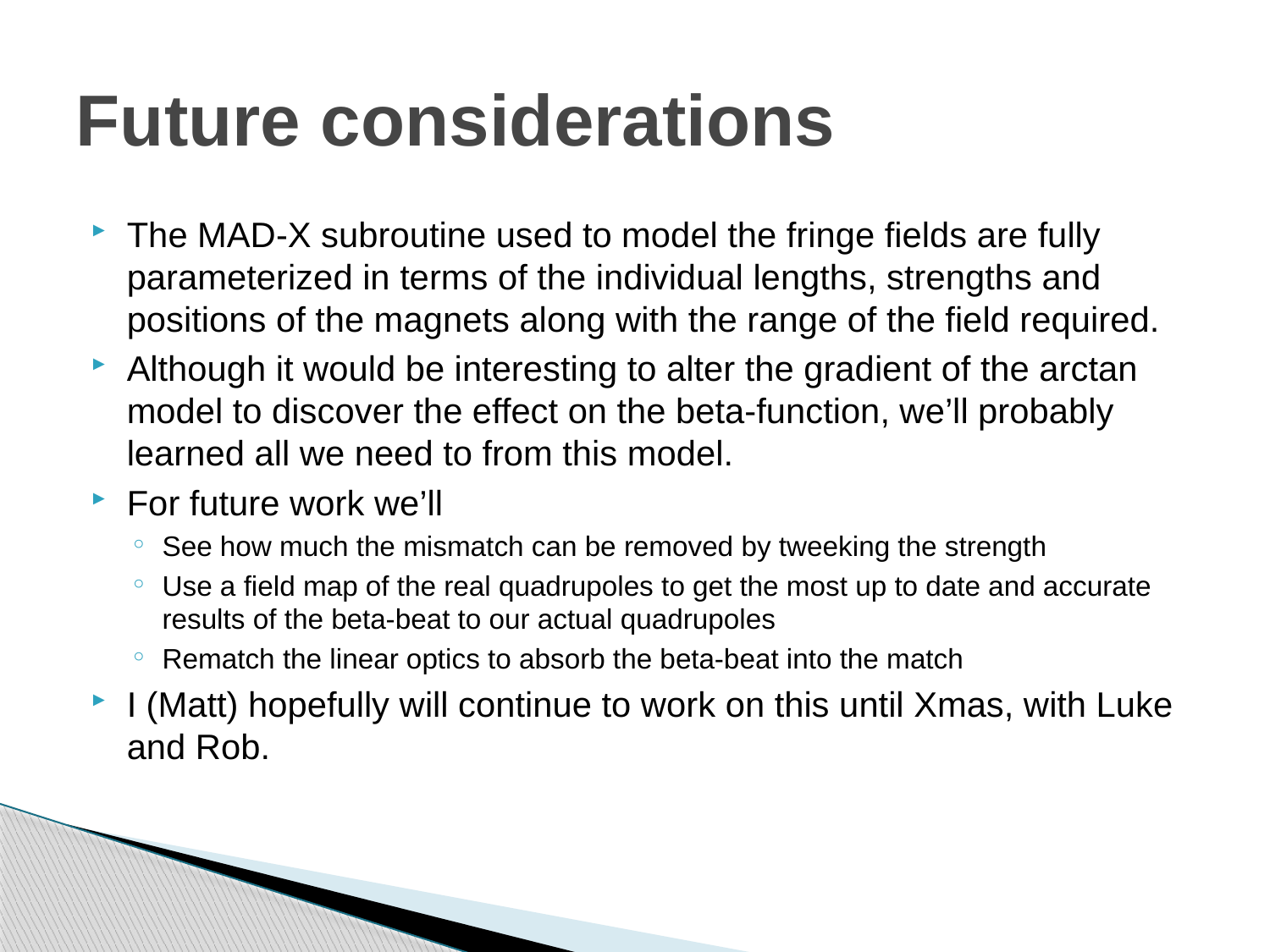

# Future considerations
The MAD-X subroutine used to model the fringe fields are fully parameterized in terms of the individual lengths, strengths and positions of the magnets along with the range of the field required.
Although it would be interesting to alter the gradient of the arctan model to discover the effect on the beta-function, we’ll probably learned all we need to from this model.
For future work we’ll
See how much the mismatch can be removed by tweeking the strength
Use a field map of the real quadrupoles to get the most up to date and accurate results of the beta-beat to our actual quadrupoles
Rematch the linear optics to absorb the beta-beat into the match
I (Matt) hopefully will continue to work on this until Xmas, with Luke and Rob.